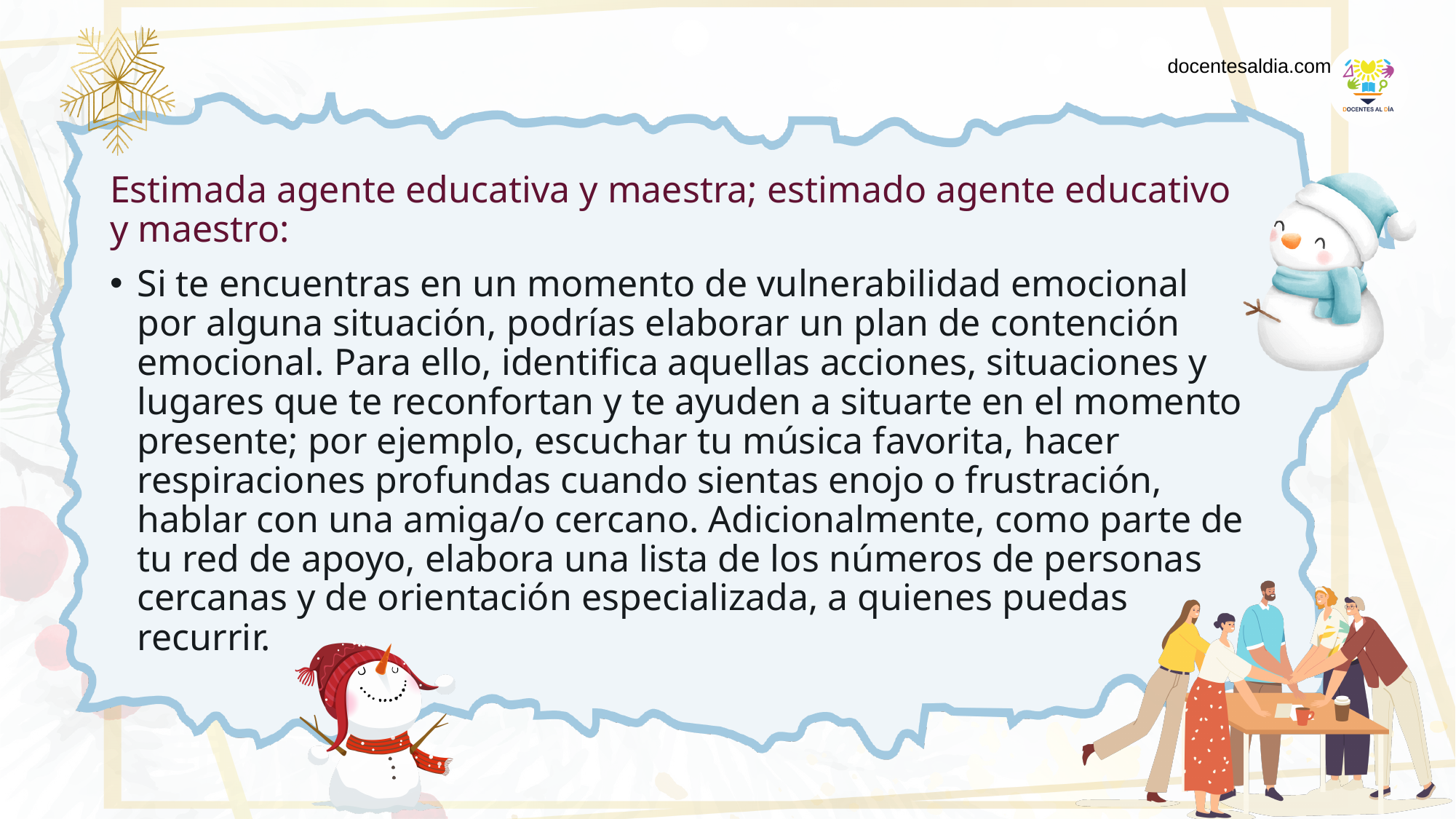

docentesaldia.com

Estimada agente educativa y maestra; estimado agente educativo y maestro:
Si te encuentras en un momento de vulnerabilidad emocional por alguna situación, podrías elaborar un plan de contención emocional. Para ello, identifica aquellas acciones, situaciones y lugares que te reconfortan y te ayuden a situarte en el momento presente; por ejemplo, escuchar tu música favorita, hacer respiraciones profundas cuando sientas enojo o frustración, hablar con una amiga/o cercano. Adicionalmente, como parte de tu red de apoyo, elabora una lista de los números de personas cercanas y de orientación especializada, a quienes puedas recurrir.